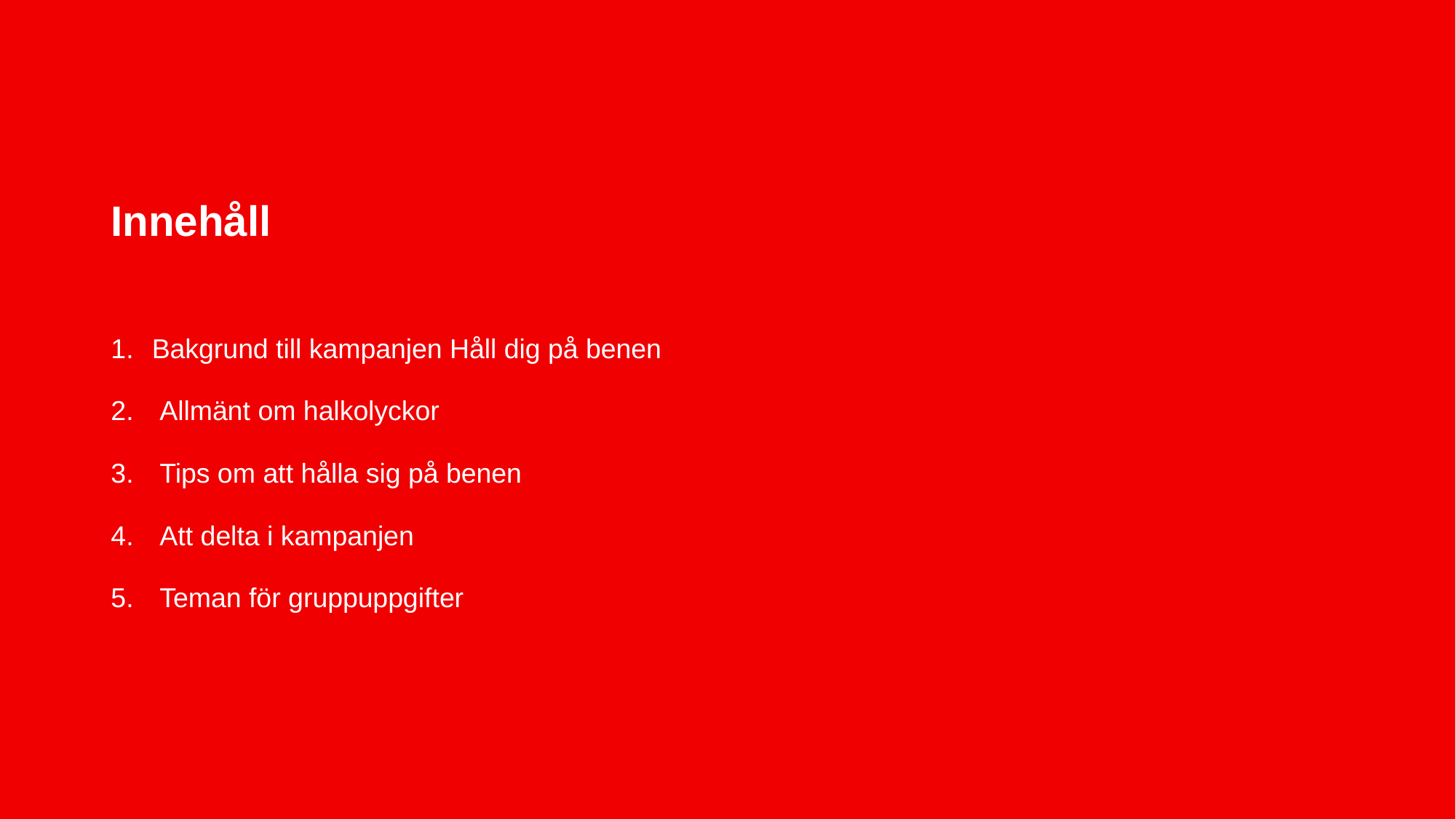

# Innehåll
Bakgrund till kampanjen Håll dig på benen
 Allmänt om halkolyckor
 Tips om att hålla sig på benen
 Att delta i kampanjen
 Teman för gruppuppgifter